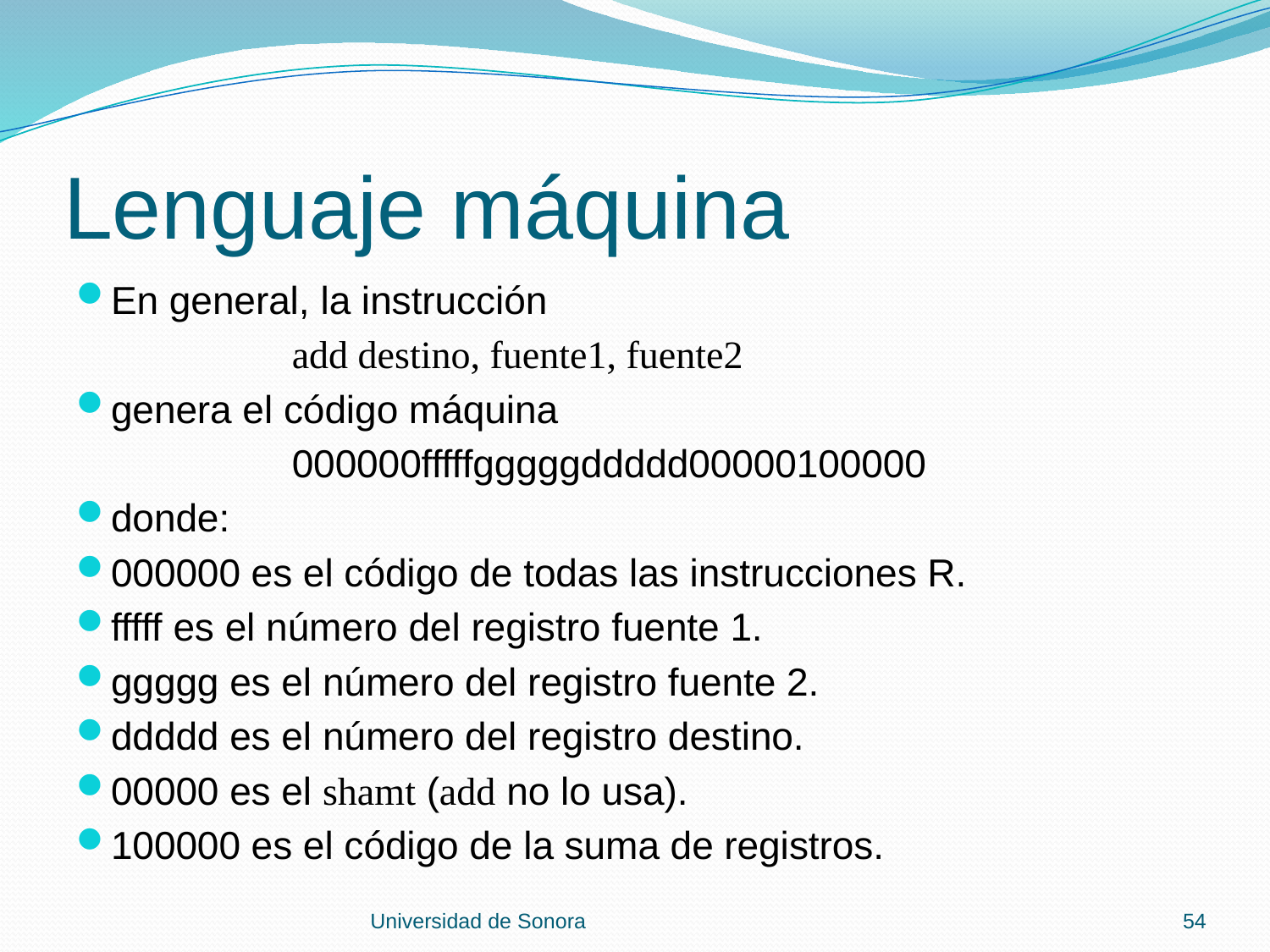

# Lenguaje máquina
En general, la instrucción
		add destino, fuente1, fuente2
genera el código máquina
		000000fffffgggggddddd00000100000
donde:
000000 es el código de todas las instrucciones R.
fffff es el número del registro fuente 1.
ggggg es el número del registro fuente 2.
ddddd es el número del registro destino.
00000 es el shamt (add no lo usa).
100000 es el código de la suma de registros.
Universidad de Sonora
54